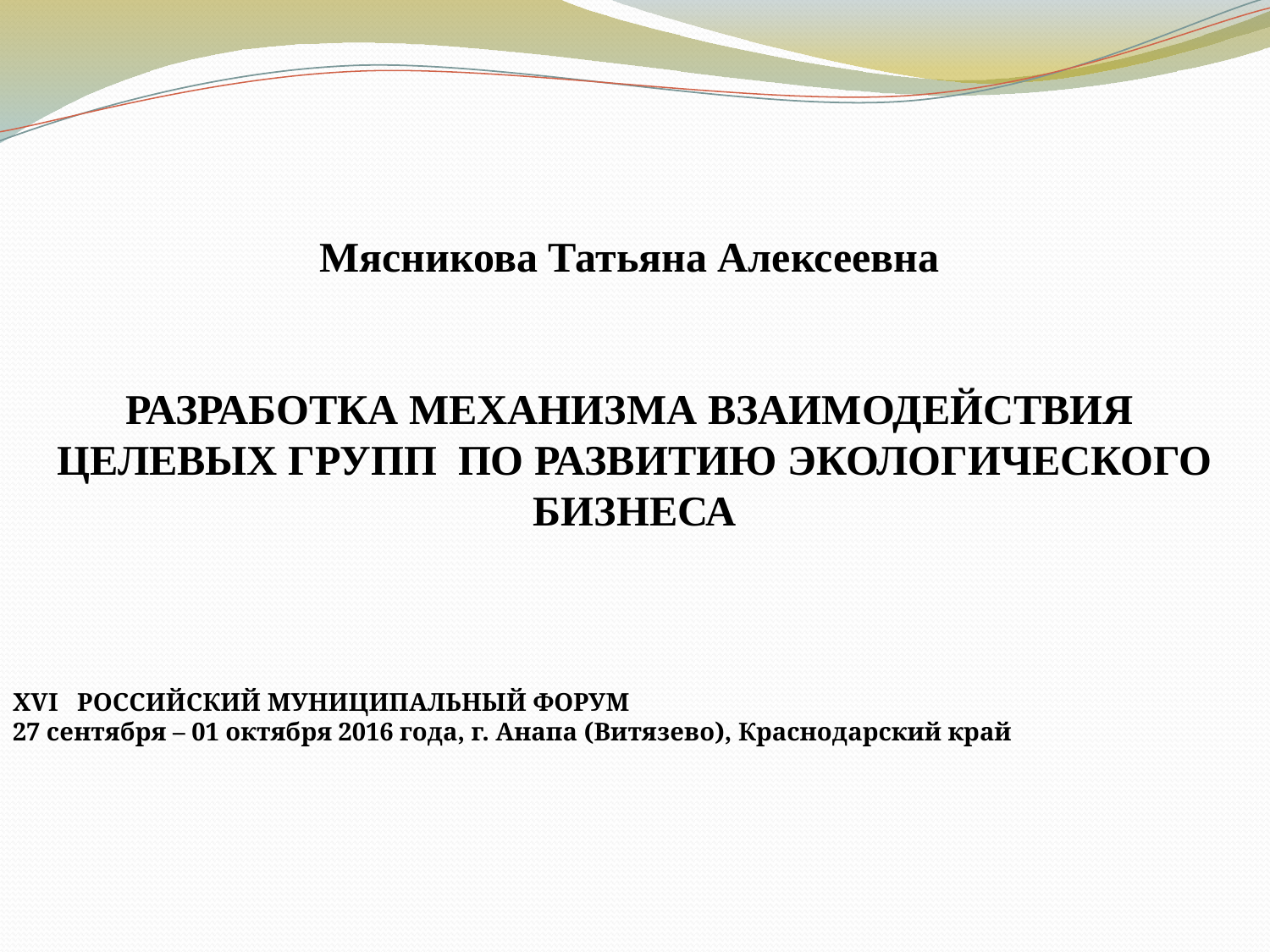

Мясникова Татьяна Алексеевна

РазработкА механизма взаимодействия
целевых групп  по развитию экологического бизнеса

XVI   РОССИЙСКий МУНИЦИПАЛЬНый ФОРУМ
27 сентября – 01 октября 2016 года, г. Анапа (Витязево), Краснодарский край